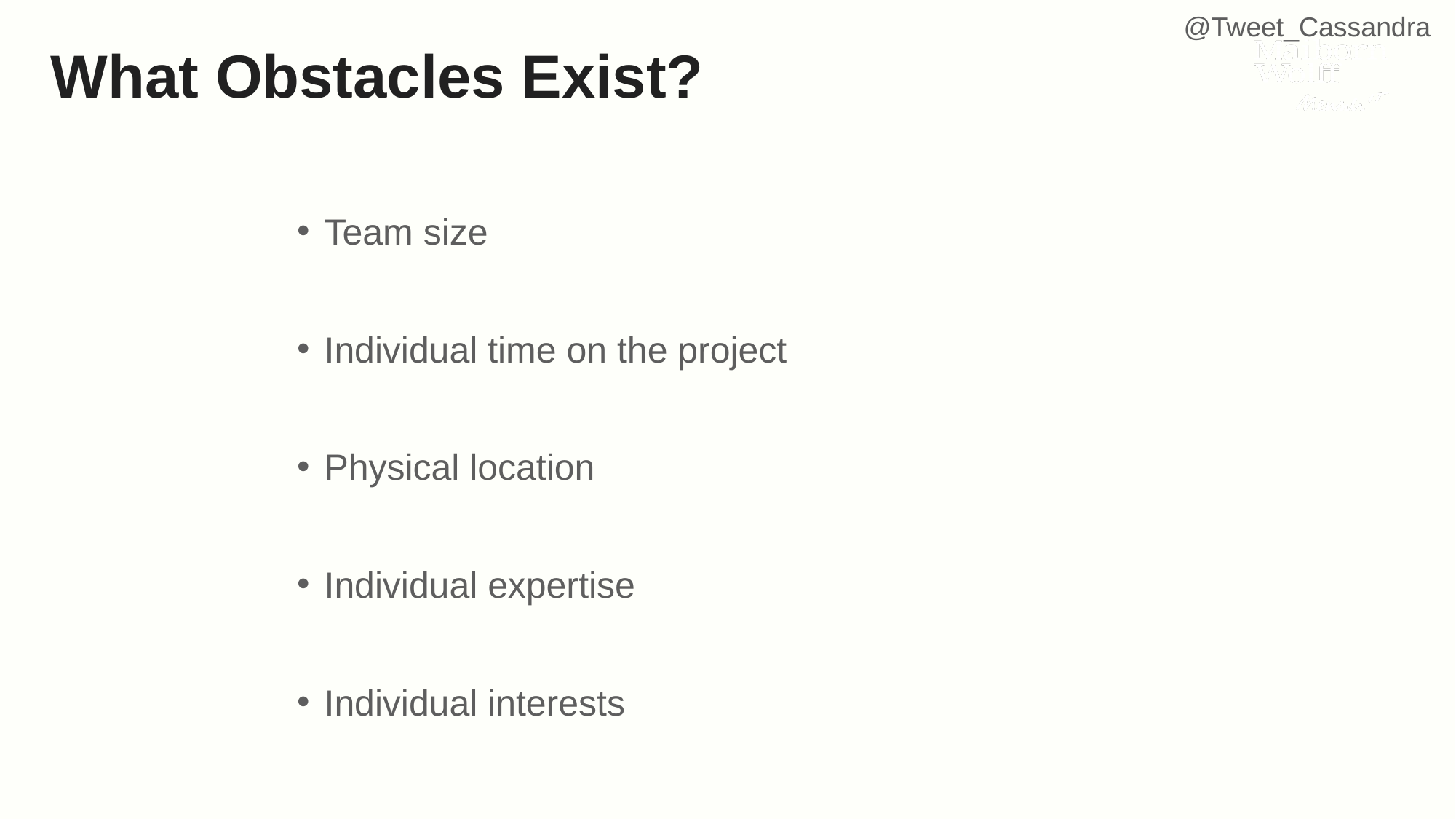

# What Obstacles Exist?
Team size

Individual time on the project

Physical location

Individual expertise

Individual interests